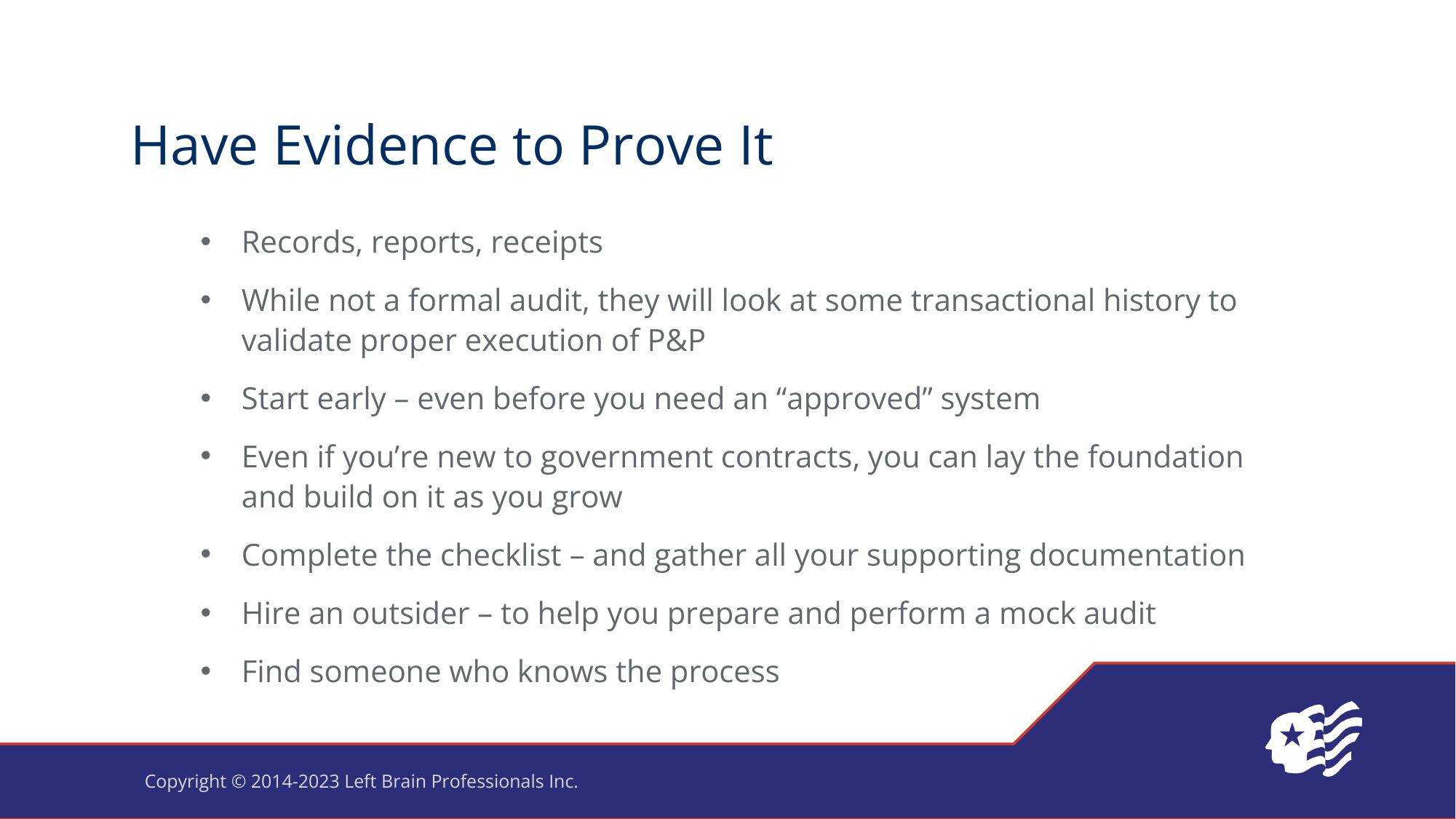

# Have Evidence to Prove It
Records, reports, receipts
While not a formal audit, they will look at some transactional history to validate proper execution of P&P
Start early – even before you need an “approved” system
Even if you’re new to government contracts, you can lay the foundation and build on it as you grow
Complete the checklist – and gather all your supporting documentation
Hire an outsider – to help you prepare and perform a mock audit
Find someone who knows the process